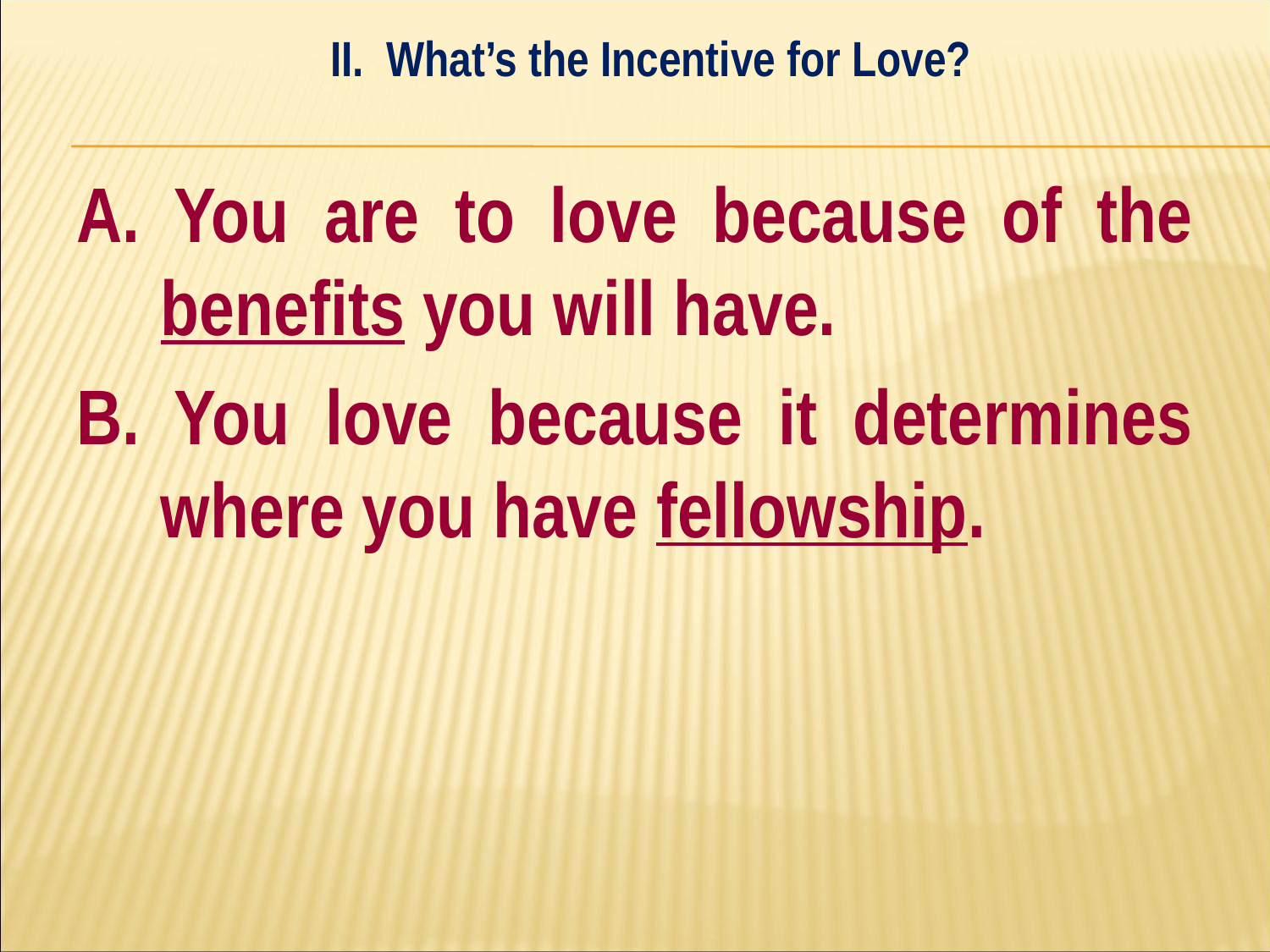

II.  What’s the Incentive for Love?
#
A. You are to love because of the benefits you will have.
B. You love because it determines where you have fellowship.